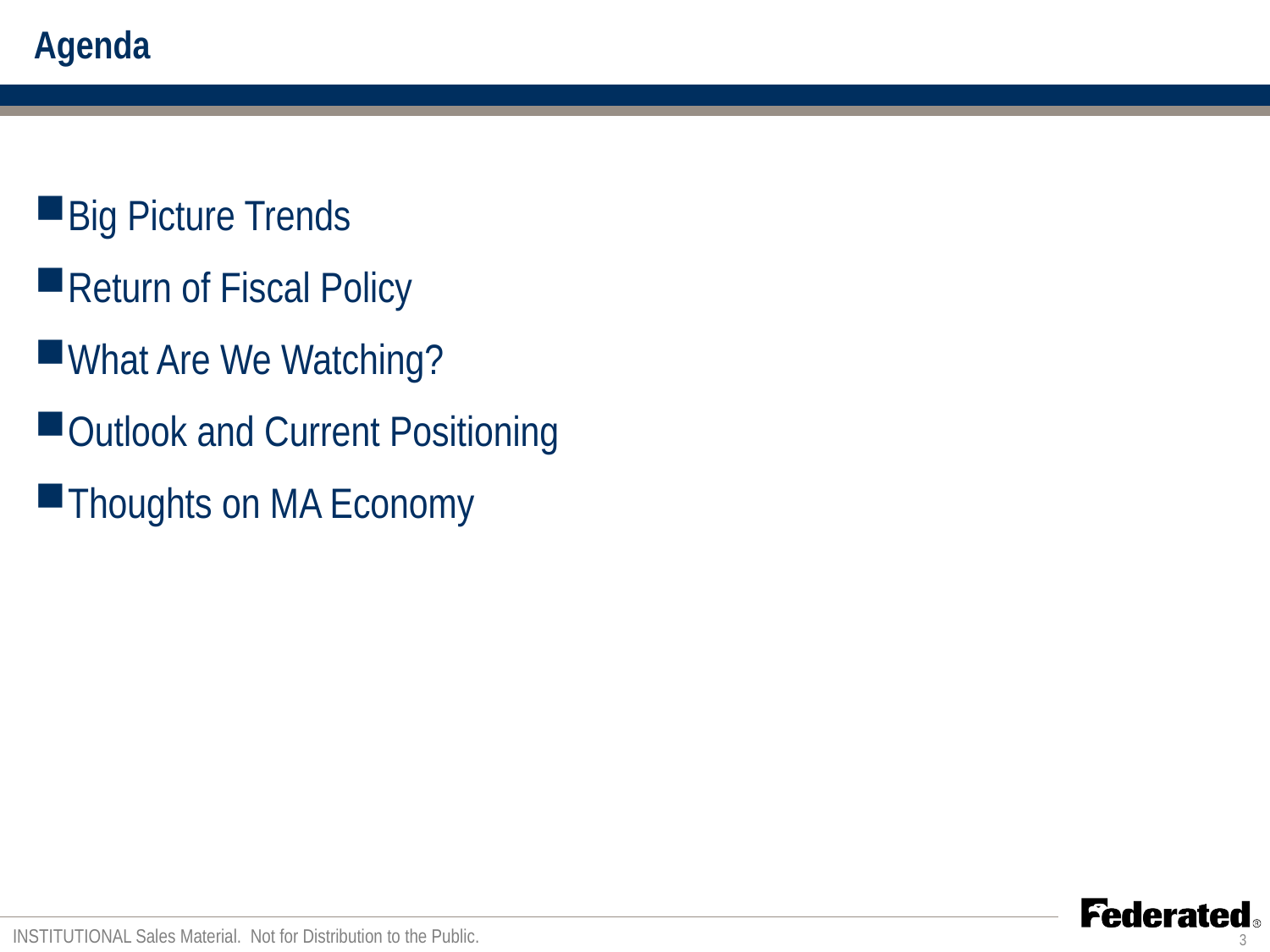

# Agenda
Big Picture Trends
Return of Fiscal Policy
What Are We Watching?
Outlook and Current Positioning
Thoughts on MA Economy

INSTITUTIONAL Sales Material.  Not for Distribution to the Public.
.
3